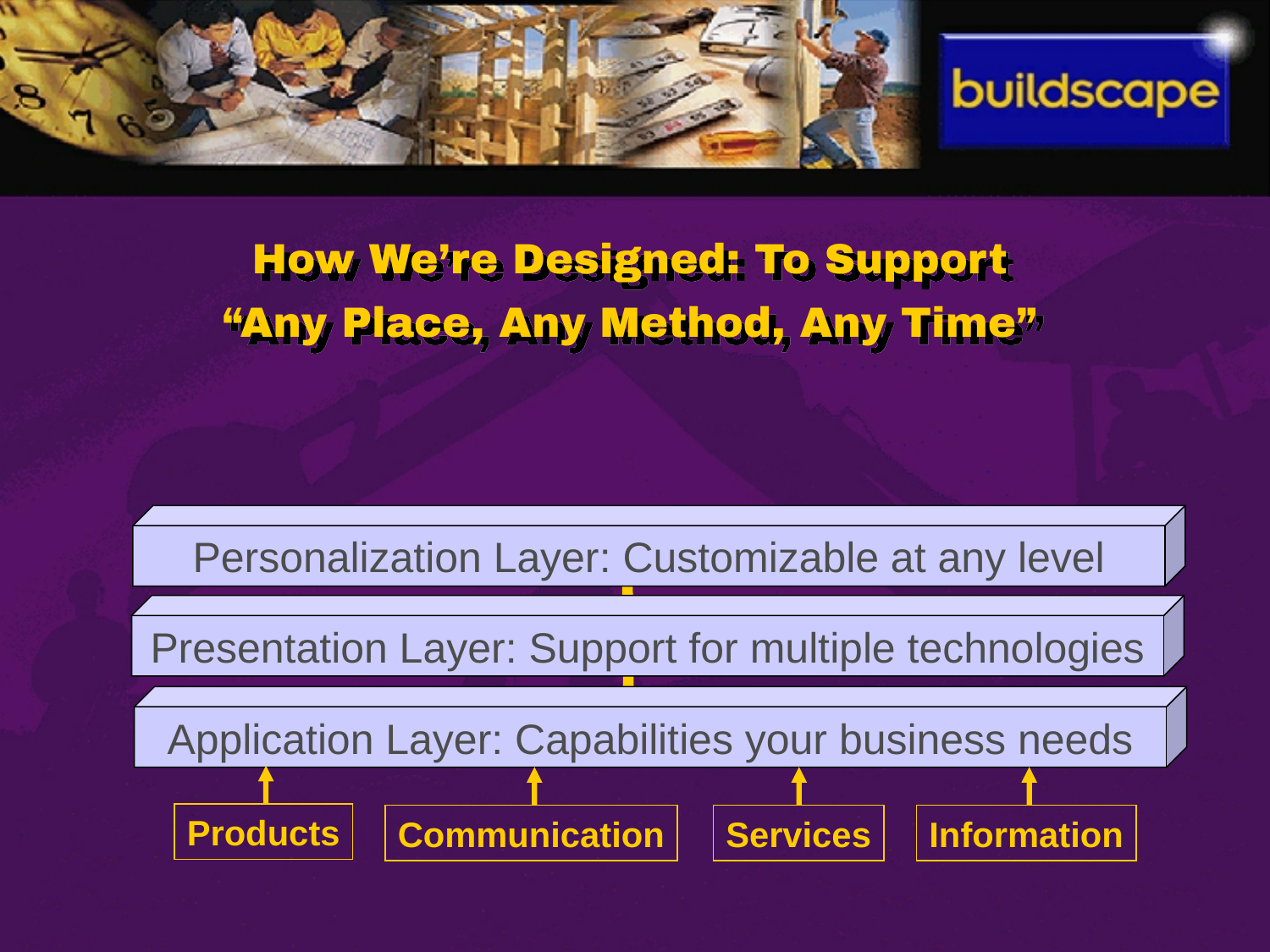

How We’re Designed: To Support
“Any Place, Any Method, Any Time”
Personalization Layer: Customizable at any level

Presentation Layer: Support for multiple technologies
Application Layer: Capabilities your business needs

Products
Communication
Services
Information